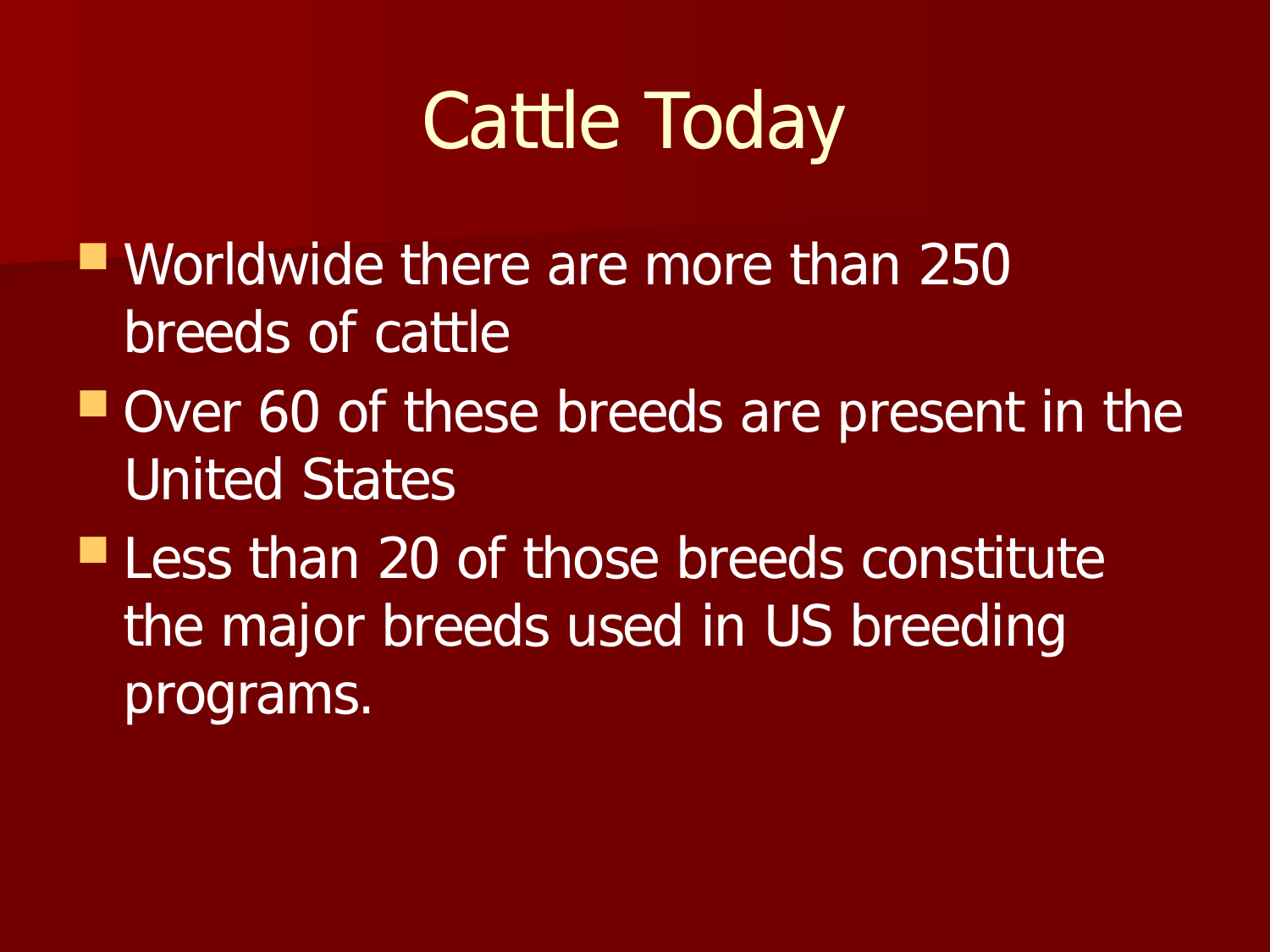

# Cattle Today
Worldwide there are more than 250 breeds of cattle
Over 60 of these breeds are present in the United States
Less than 20 of those breeds constitute the major breeds used in US breeding programs.